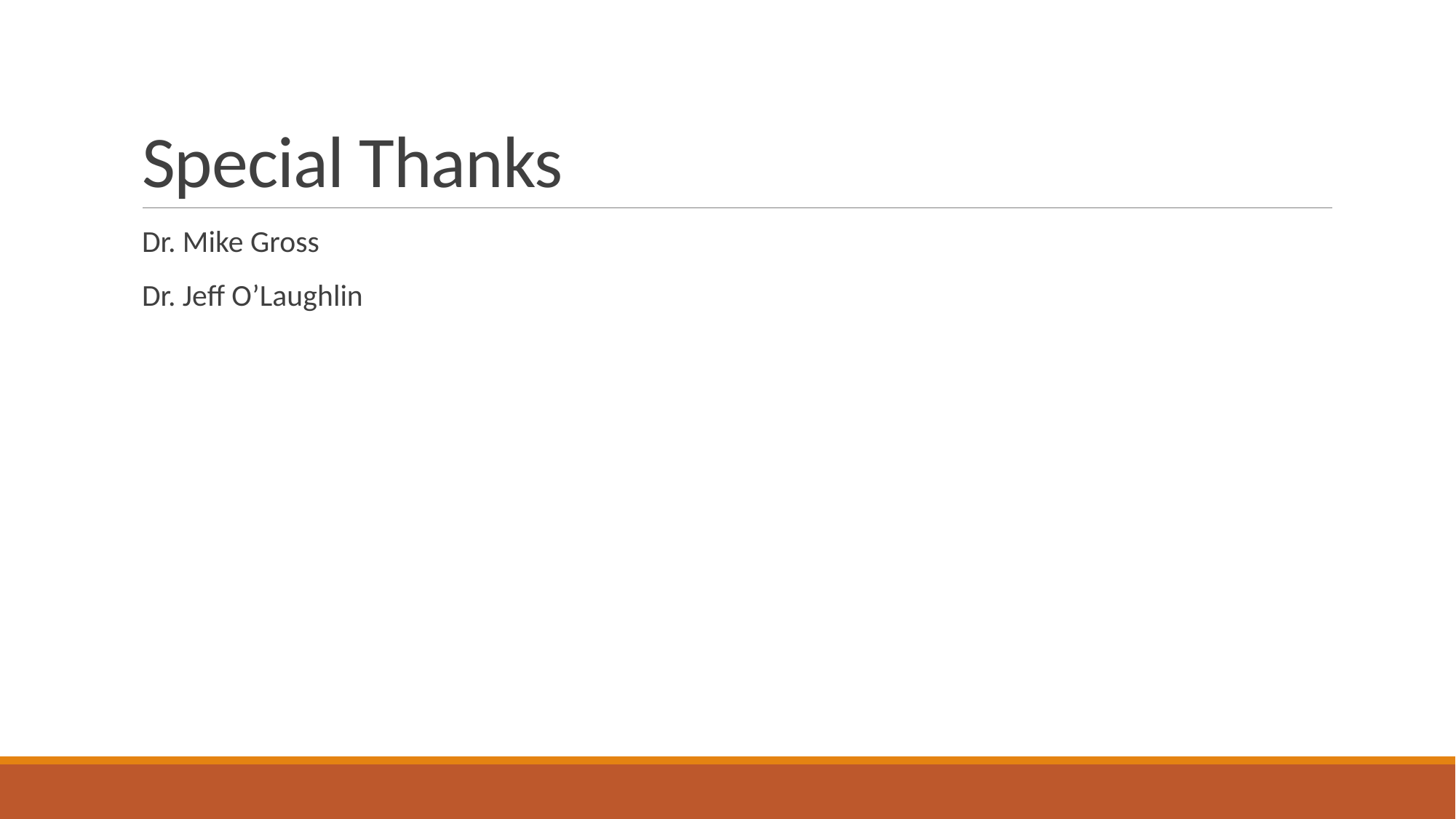

# Special Thanks
Dr. Mike Gross
Dr. Jeff O’Laughlin